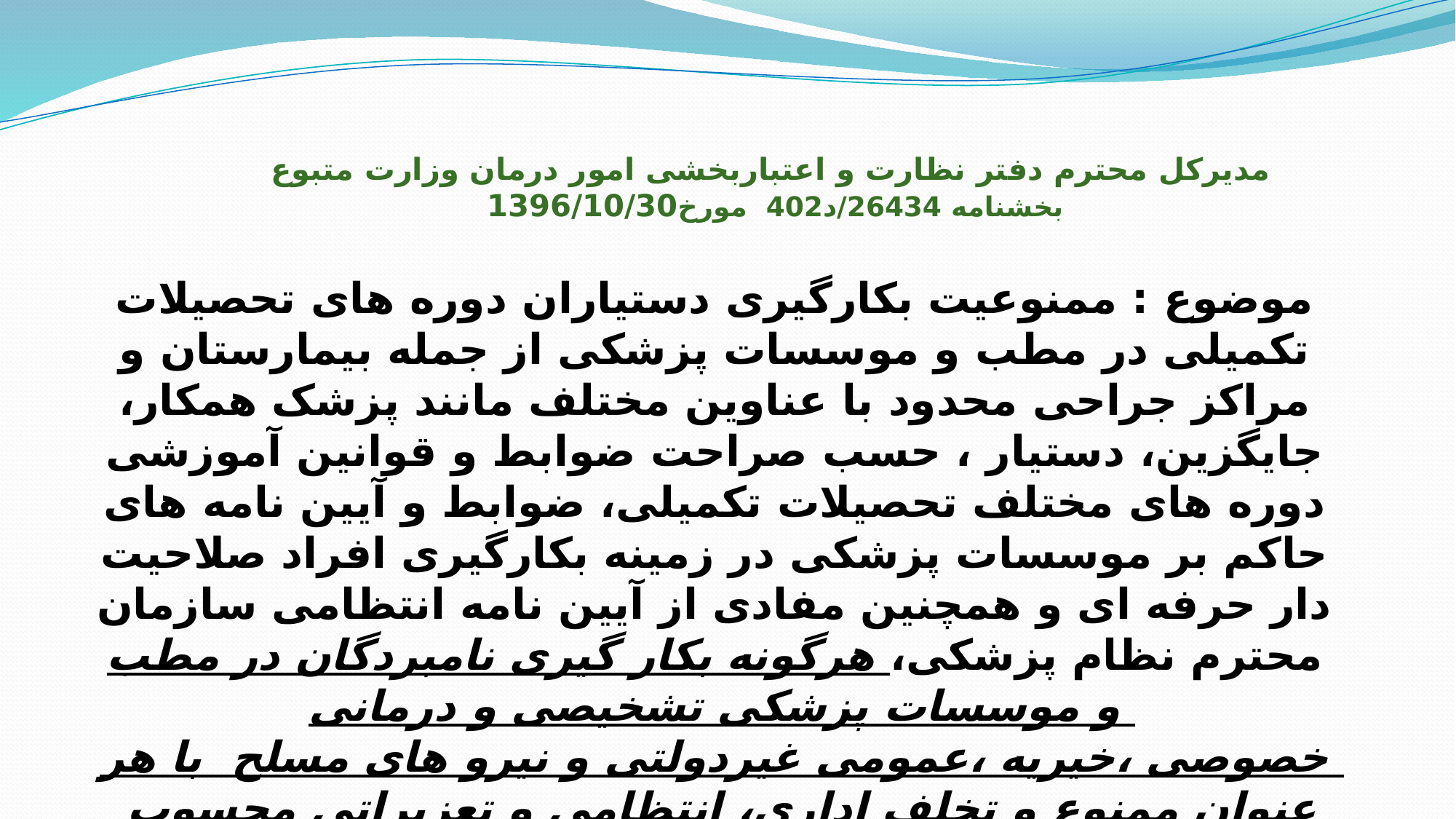

مدیرکل محترم دفتر نظارت و اعتباربخشی امور درمان وزارت متبوع
بخشنامه 26434/د402  مورخ1396/10/30
موضوع : ممنوعیت بکارگیری دستیاران دوره های تحصیلات تکمیلی در مطب و موسسات پزشکی از جمله بیمارستان و مراکز جراحی محدود با عناوین مختلف مانند پزشک همکار، جایگزین، دستیار ، حسب صراحت ضوابط و قوانین آموزشی دوره های مختلف تحصیلات تکمیلی، ضوابط و آیین نامه های حاکم بر موسسات پزشکی در زمینه بکارگیری افراد صلاحیت دار حرفه ای و همچنین مفادی از آیین نامه انتظامی سازمان محترم نظام پزشکی، هرگونه بکار گیری نامبردگان در مطب و موسسات پزشکی تشخیصی و درمانی خصوصی ،خیریه ،عمومی غیردولتی و نیرو های مسلح  با هر عنوان ممنوع و تخلف اداری، انتظامی و تعزیراتی محسوب  می گردد